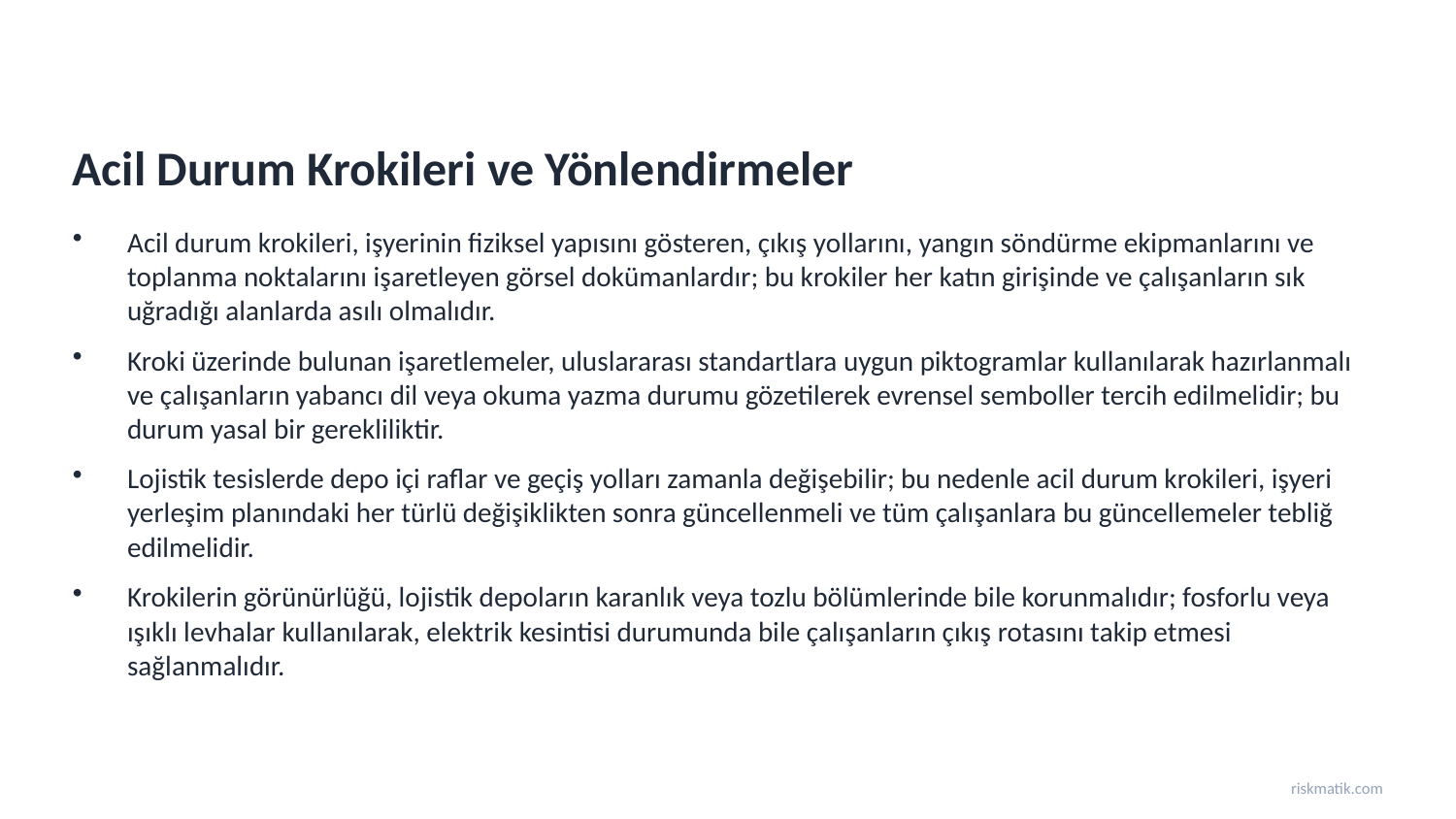

Acil Durum Krokileri ve Yönlendirmeler
Acil durum krokileri, işyerinin fiziksel yapısını gösteren, çıkış yollarını, yangın söndürme ekipmanlarını ve toplanma noktalarını işaretleyen görsel dokümanlardır; bu krokiler her katın girişinde ve çalışanların sık uğradığı alanlarda asılı olmalıdır.
Kroki üzerinde bulunan işaretlemeler, uluslararası standartlara uygun piktogramlar kullanılarak hazırlanmalı ve çalışanların yabancı dil veya okuma yazma durumu gözetilerek evrensel semboller tercih edilmelidir; bu durum yasal bir gerekliliktir.
Lojistik tesislerde depo içi raflar ve geçiş yolları zamanla değişebilir; bu nedenle acil durum krokileri, işyeri yerleşim planındaki her türlü değişiklikten sonra güncellenmeli ve tüm çalışanlara bu güncellemeler tebliğ edilmelidir.
Krokilerin görünürlüğü, lojistik depoların karanlık veya tozlu bölümlerinde bile korunmalıdır; fosforlu veya ışıklı levhalar kullanılarak, elektrik kesintisi durumunda bile çalışanların çıkış rotasını takip etmesi sağlanmalıdır.
riskmatik.com